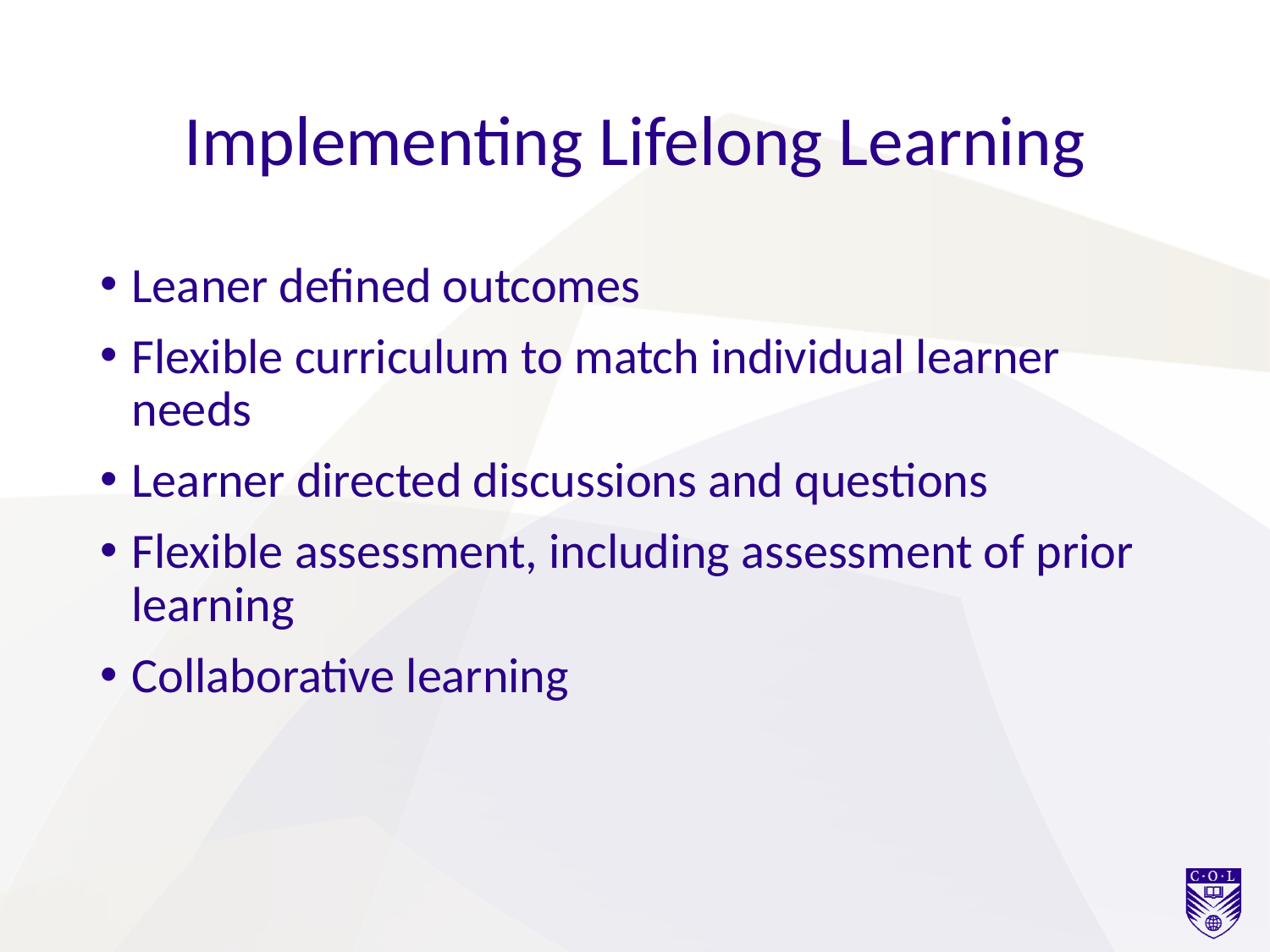

# Implementing Lifelong Learning
Leaner defined outcomes
Flexible curriculum to match individual learner needs
Learner directed discussions and questions
Flexible assessment, including assessment of prior learning
Collaborative learning